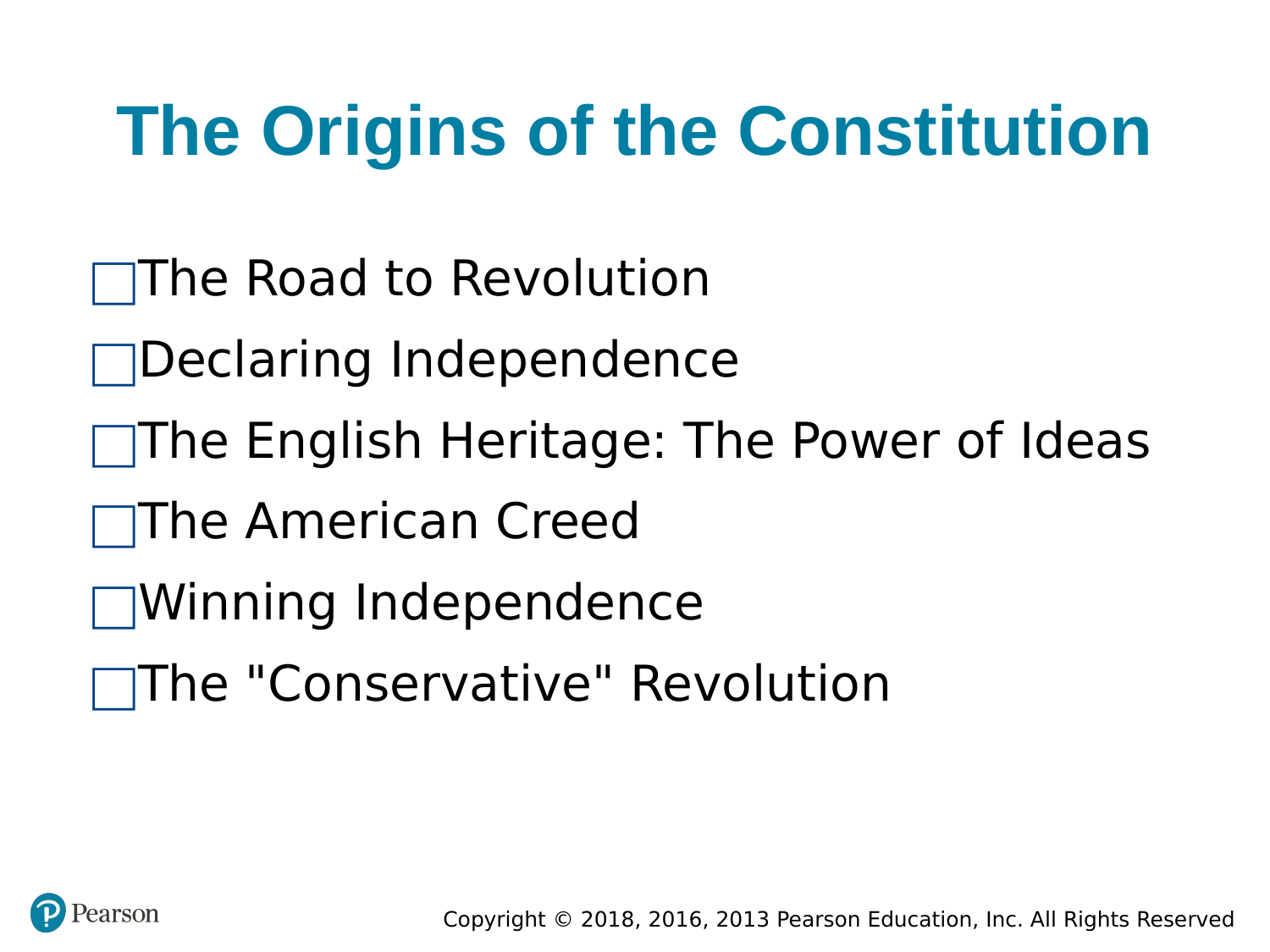

# The Origins of the Constitution
The Road to Revolution
Declaring Independence
The English Heritage: The Power of Ideas
The American Creed
Winning Independence
The "Conservative" Revolution